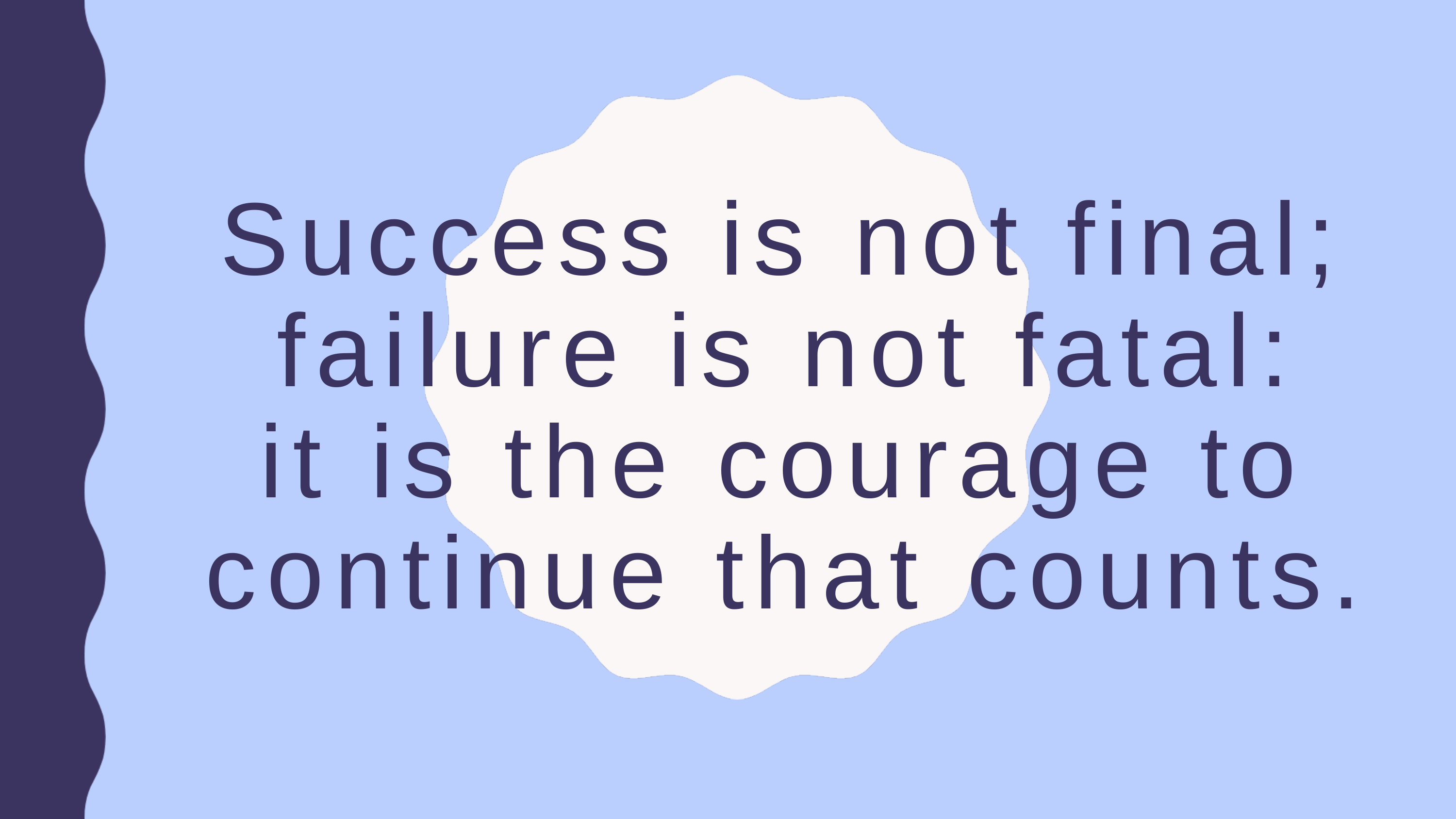

Success is not final; failure is not fatal:
it is the courage to continue that counts.